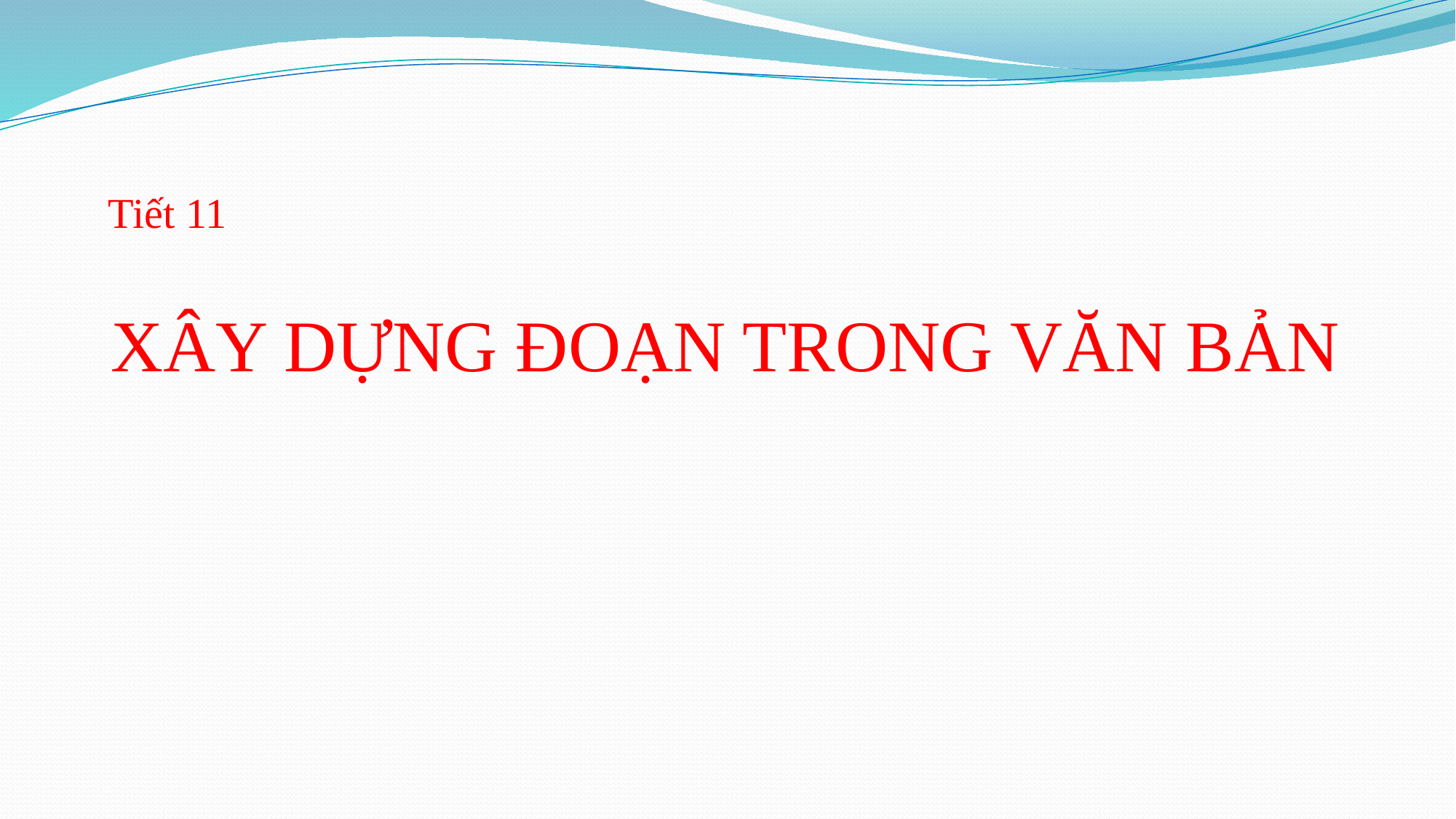

Tiết 11
XÂY DỰNG ĐOẠN TRONG VĂN BẢN